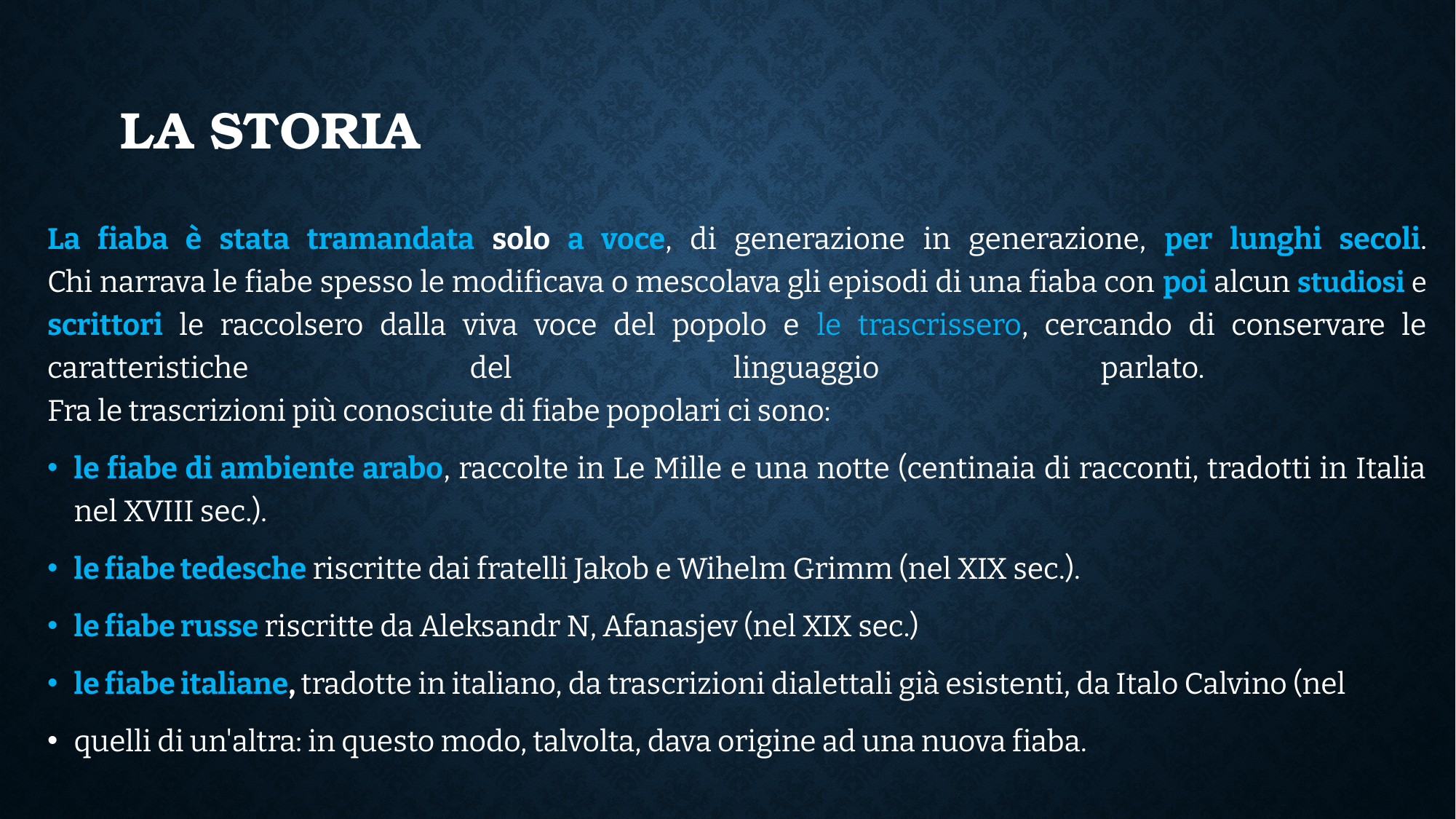

# LA STORIA
La fiaba è stata tramandata solo a voce, di generazione in generazione, per lunghi secoli.
Chi narrava le fiabe spesso le modificava o mescolava gli episodi di una fiaba con poi alcun studiosi e scrittori le raccolsero dalla viva voce del popolo e le trascrissero, cercando di conservare le caratteristiche del linguaggio parlato.
Fra le trascrizioni più conosciute di fiabe popolari ci sono:
le fiabe di ambiente arabo, raccolte in Le Mille e una notte (centinaia di racconti, tradotti in Italia nel XVIII sec.).
le fiabe tedesche riscritte dai fratelli Jakob e Wihelm Grimm (nel XIX sec.).
le fiabe russe riscritte da Aleksandr N, Afanasjev (nel XIX sec.)
le fiabe italiane, tradotte in italiano, da trascrizioni dialettali già esistenti, da Italo Calvino (nel
quelli di un'altra: in questo modo, talvolta, dava origine ad una nuova fiaba.